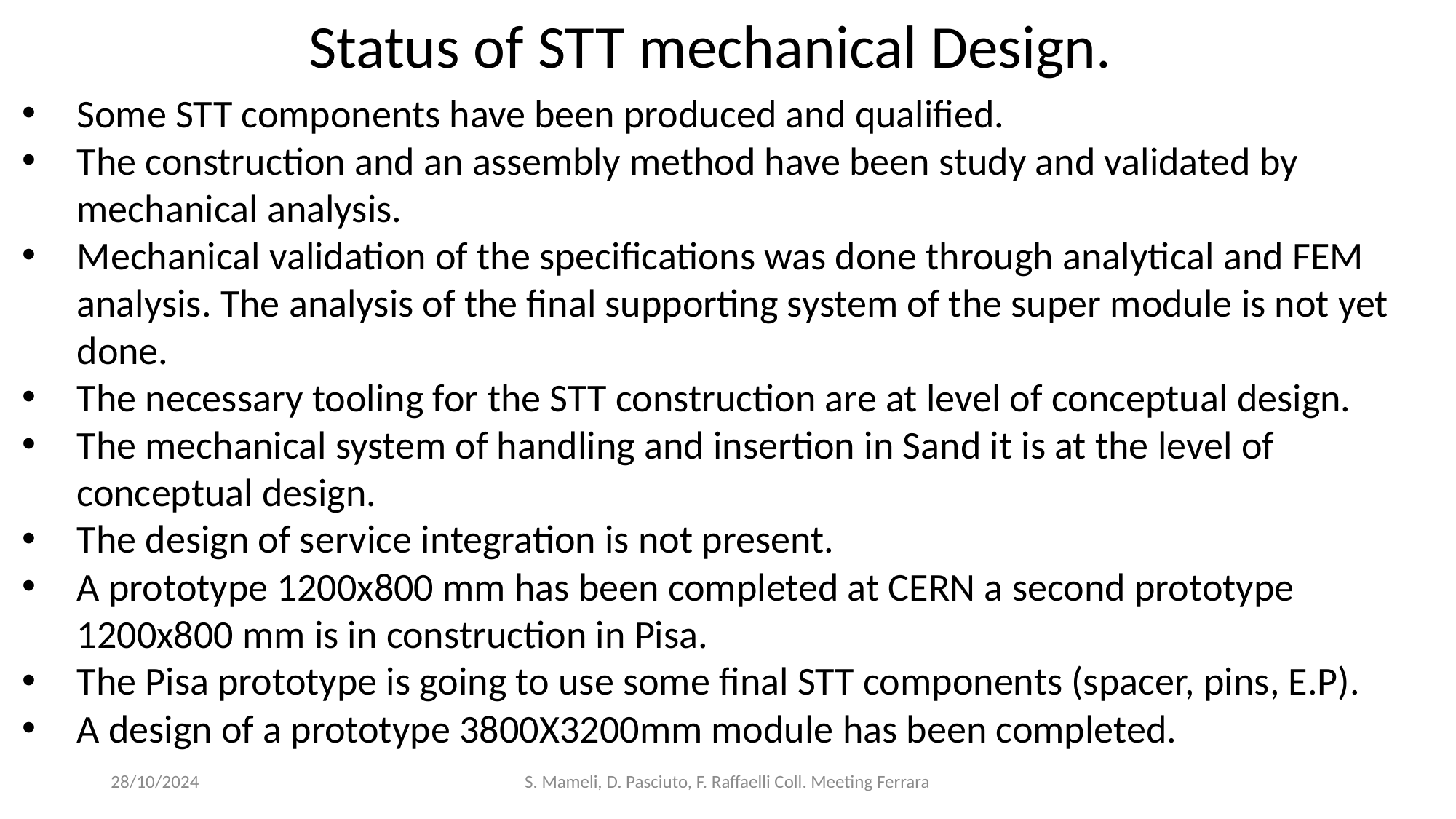

Status of STT mechanical Design.
Some STT components have been produced and qualified.
The construction and an assembly method have been study and validated by mechanical analysis.
Mechanical validation of the specifications was done through analytical and FEM analysis. The analysis of the final supporting system of the super module is not yet done.
The necessary tooling for the STT construction are at level of conceptual design.
The mechanical system of handling and insertion in Sand it is at the level of conceptual design.
The design of service integration is not present.
A prototype 1200x800 mm has been completed at CERN a second prototype 1200x800 mm is in construction in Pisa.
The Pisa prototype is going to use some final STT components (spacer, pins, E.P).
A design of a prototype 3800X3200mm module has been completed.
28/10/2024
S. Mameli, D. Pasciuto, F. Raffaelli Coll. Meeting Ferrara